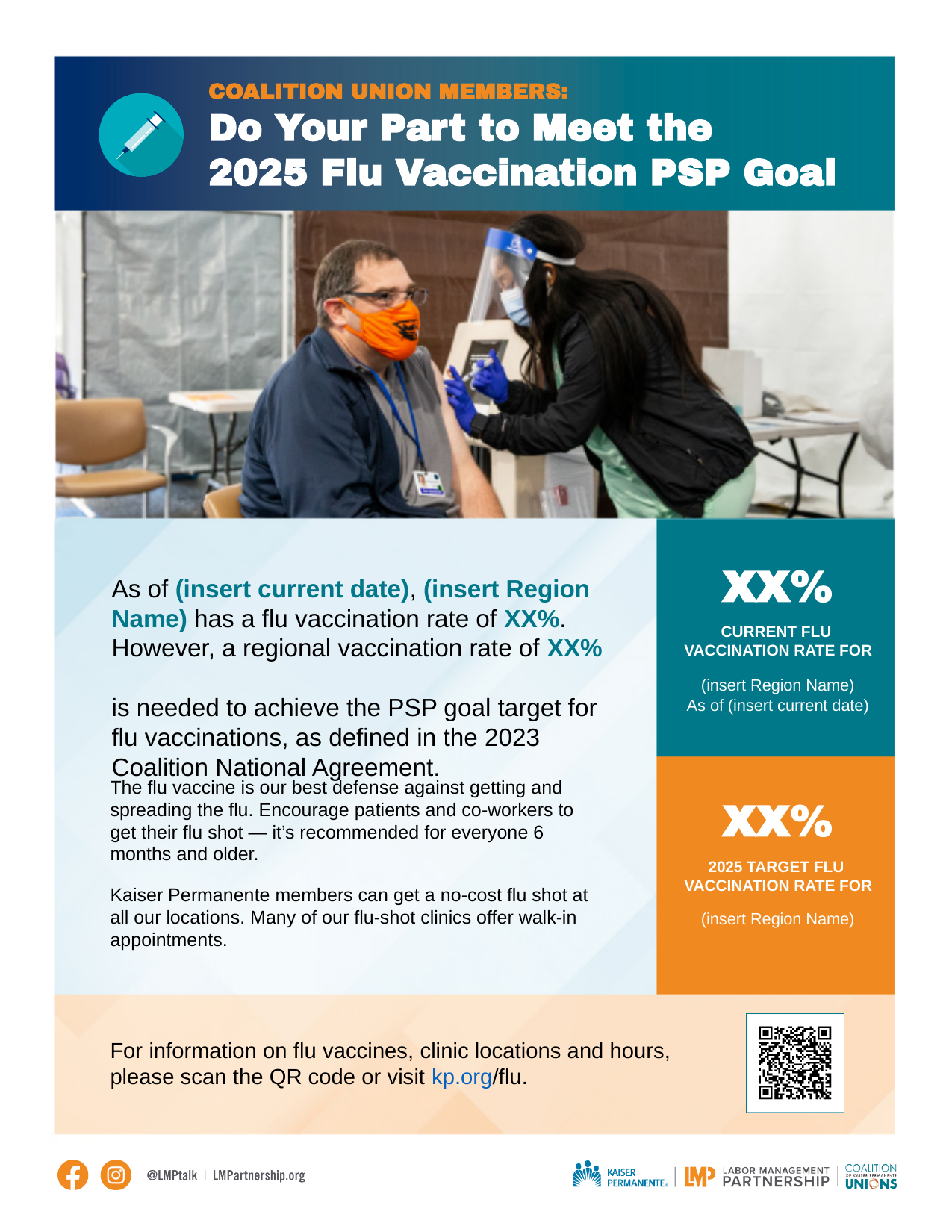

XX%
As of (insert current date), (insert Region Name) has a flu vaccination rate of XX%. However, a regional vaccination rate of XX%
is needed to achieve the PSP goal target for flu vaccinations, as defined in the 2023
Coalition National Agreement.
(insert Region Name)
As of (insert current date)
XX%
(insert Region Name)